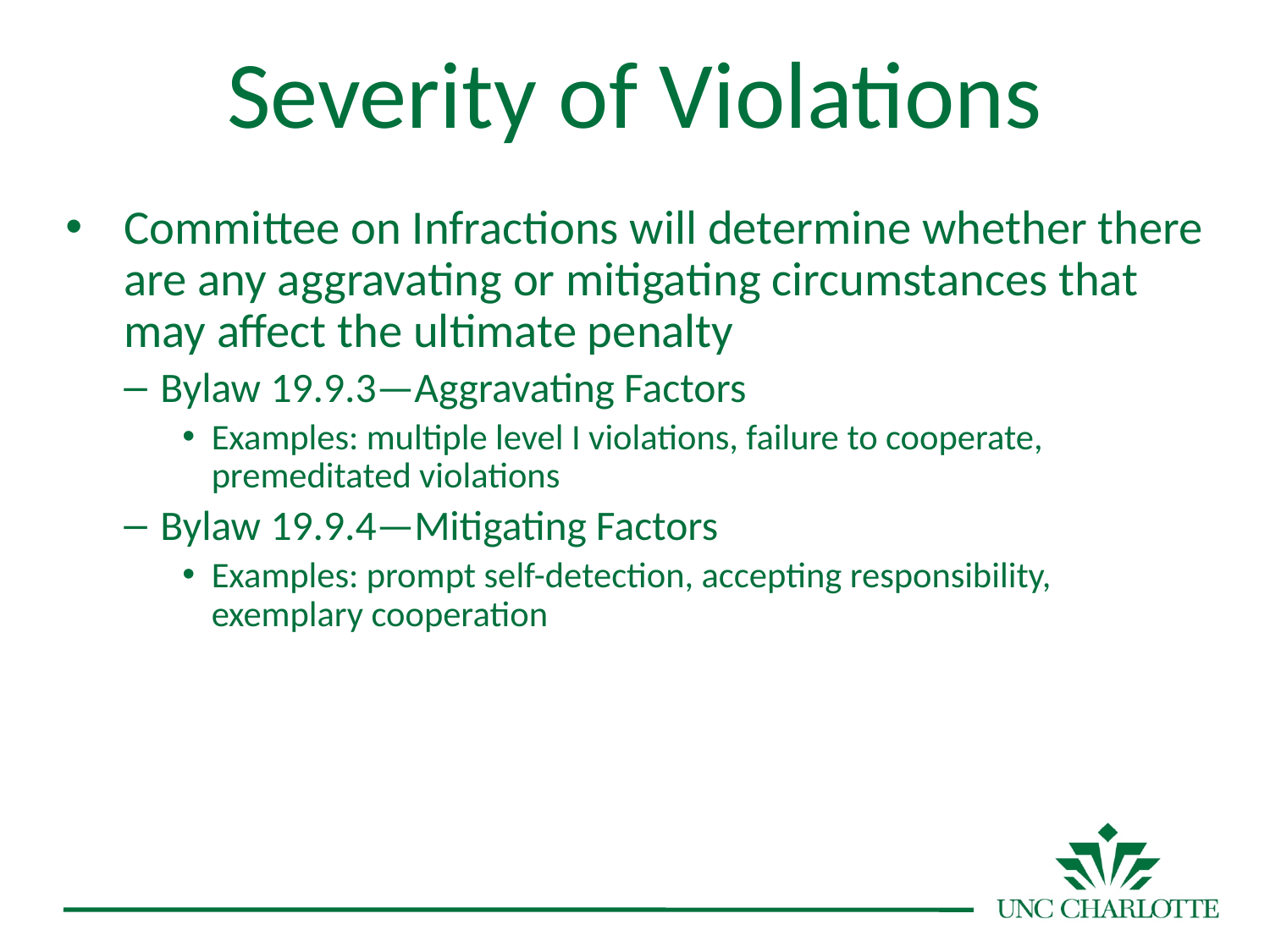

# Severity of Violations
Committee on Infractions will determine whether there are any aggravating or mitigating circumstances that may affect the ultimate penalty
Bylaw 19.9.3—Aggravating Factors
Examples: multiple level I violations, failure to cooperate, premeditated violations
Bylaw 19.9.4—Mitigating Factors
Examples: prompt self-detection, accepting responsibility, exemplary cooperation